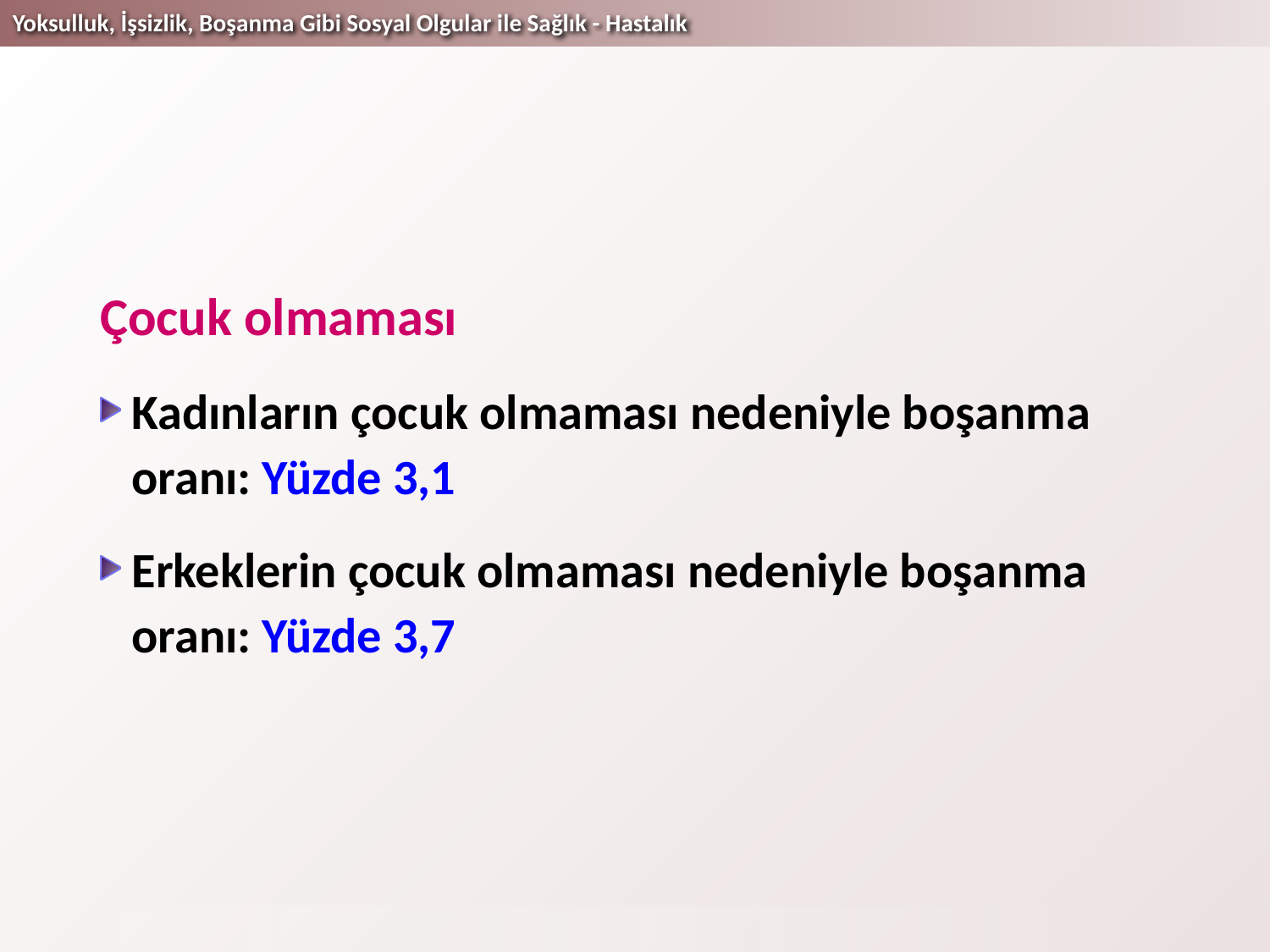

Çocuk olmaması
Kadınların çocuk olmaması nedeniyle boşanma oranı: Yüzde 3,1
Erkeklerin çocuk olmaması nedeniyle boşanma oranı: Yüzde 3,7